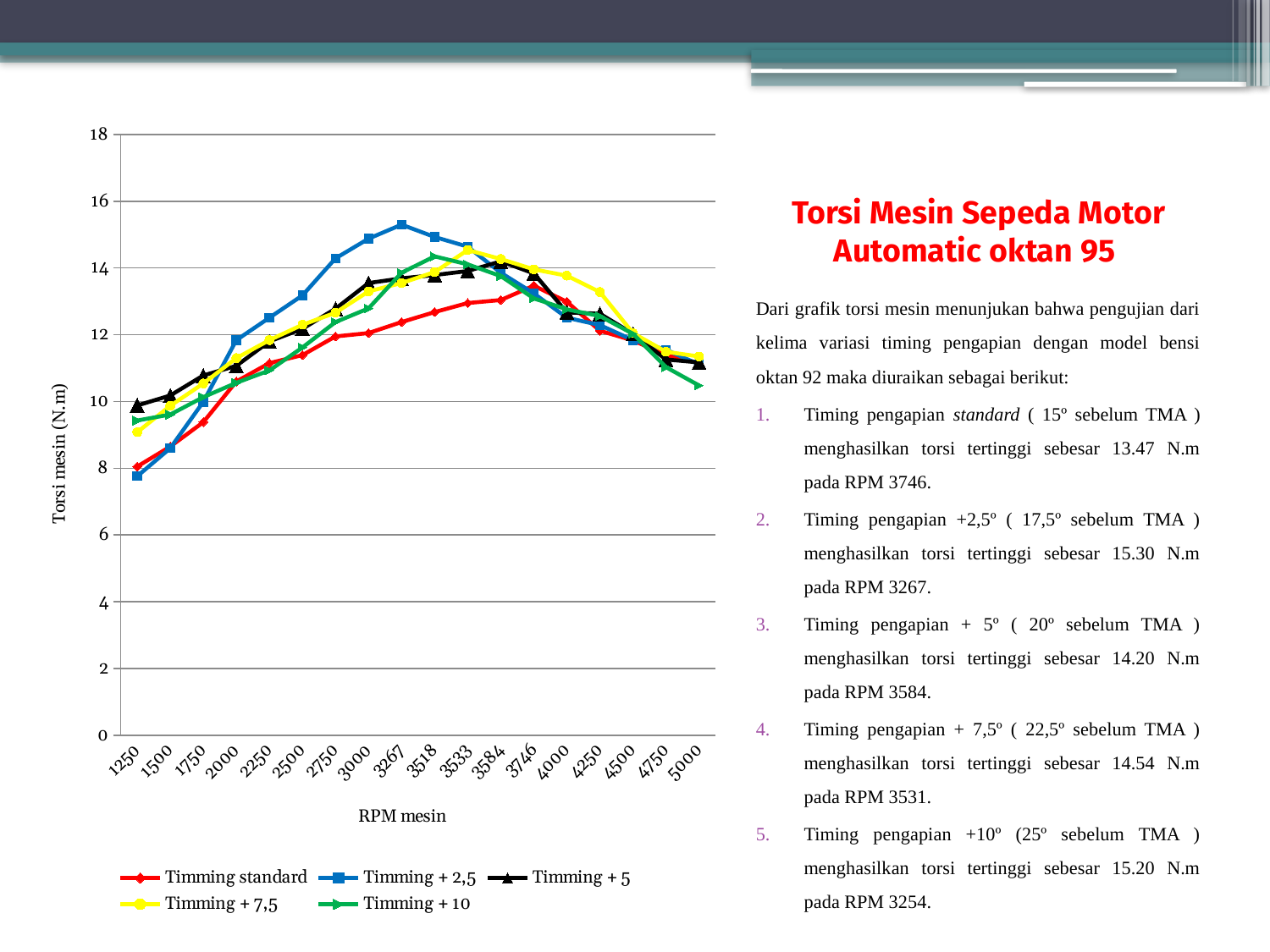

### Chart

| Category | Timming standard | Timming + 2,5 | Timming + 5 | Timming + 7,5 | Timming + 10 |
|---|---|---|---|---|---|
| 1250 | 8.05 | 7.76 | 9.88 | 9.08 | 9.43 |
| 1500 | 8.65 | 8.6 | 10.18 | 9.87 | 9.61 |
| 1750 | 9.38 | 9.99 | 10.78 | 10.54 | 10.13 |
| 2000 | 10.6 | 11.84 | 11.07 | 11.3 | 10.56 |
| 2250 | 11.15 | 12.51 | 11.8 | 11.84 | 10.93 |
| 2500 | 11.39 | 13.18 | 12.18 | 12.3 | 11.62 |
| 2750 | 11.95 | 14.29 | 12.78 | 12.66 | 12.38 |
| 3000 | 12.05 | 14.88 | 13.55 | 13.3 | 12.79 |
| 3267 | 12.38 | 15.3 | 13.69 | 13.55 | 13.86 |
| 3518 | 12.68 | 14.93 | 13.79 | 13.88 | 14.35 |
| 3533 | 12.95 | 14.64 | 13.91 | 14.54 | 14.11 |
| 3584 | 13.04 | 13.86 | 14.2 | 14.27 | 13.76 |
| 3746 | 13.47 | 13.24 | 13.84 | 13.96 | 13.09 |
| 4000 | 12.99 | 12.51 | 12.67 | 13.77 | 12.76 |
| 4250 | 12.12 | 12.29 | 12.63 | 13.28 | 12.56 |
| 4500 | 11.83 | 11.84 | 12.03 | 12.05 | 12.03 |
| 4750 | 11.39 | 11.55 | 11.26 | 11.49 | 11.03 |
| 5000 | 11.15 | 11.11 | 11.17 | 11.35 | 10.48 |
# Torsi Mesin Sepeda Motor Automatic oktan 95
Dari grafik torsi mesin menunjukan bahwa pengujian dari kelima variasi timing pengapian dengan model bensi oktan 92 maka diuraikan sebagai berikut:
Timing pengapian standard ( 15º sebelum TMA ) menghasilkan torsi tertinggi sebesar 13.47 N.m pada RPM 3746.
Timing pengapian +2,5º ( 17,5º sebelum TMA ) menghasilkan torsi tertinggi sebesar 15.30 N.m pada RPM 3267.
Timing pengapian + 5º ( 20º sebelum TMA ) menghasilkan torsi tertinggi sebesar 14.20 N.m pada RPM 3584.
Timing pengapian + 7,5º ( 22,5º sebelum TMA ) menghasilkan torsi tertinggi sebesar 14.54 N.m pada RPM 3531.
Timing pengapian +10º (25º sebelum TMA ) menghasilkan torsi tertinggi sebesar 15.20 N.m pada RPM 3254.